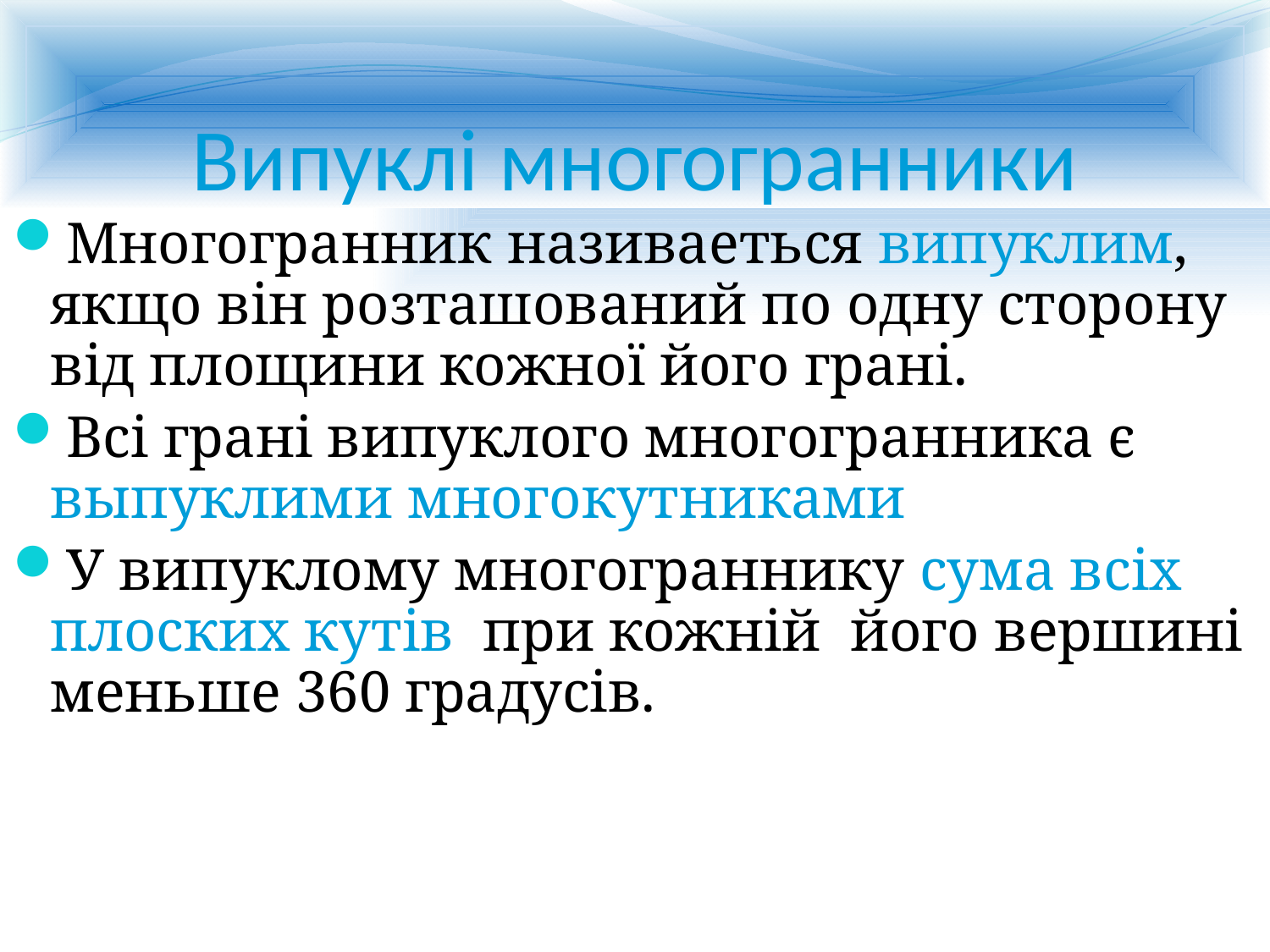

# Випуклі многогранники
Многогранник називаеться випуклим, якщо він розташований по одну сторону від площини кожної його грані.
Всі грані випуклого многогранника є выпуклими многокутниками
У випуклому многограннику сума всіх плоских кутів  при кожній  його вершині меньше 360 градусів.